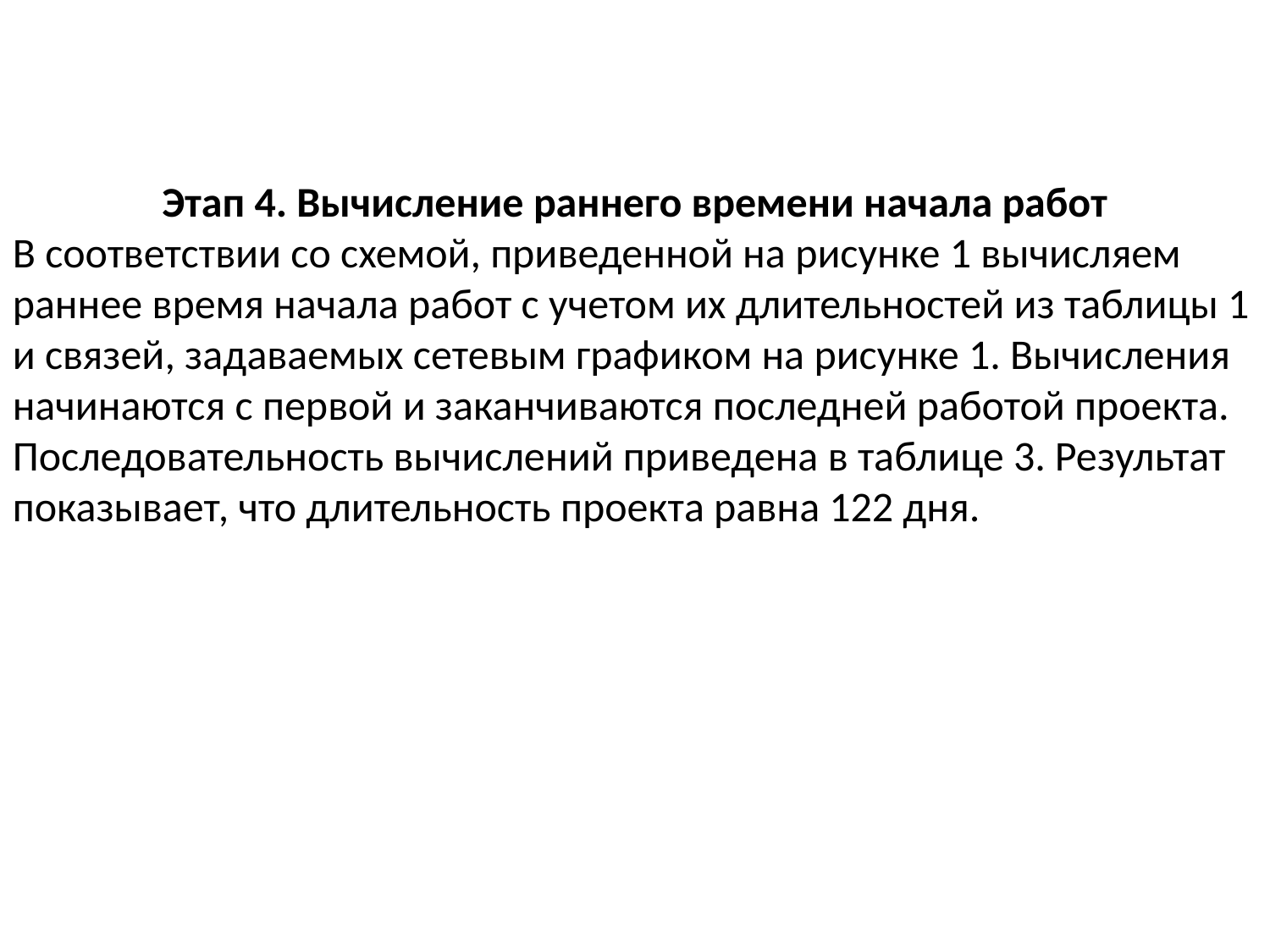

Этап 4. Вычисление раннего времени начала работ
В соответствии со схемой, приведенной на рисунке 1 вычисляем раннее время начала работ с учетом их длительностей из таблицы 1 и связей, задаваемых сетевым графиком на рисунке 1. Вычисления начинаются с первой и заканчиваются последней работой проекта. Последовательность вычислений приведена в таблице 3. Результат показывает, что длительность проекта равна 122 дня.